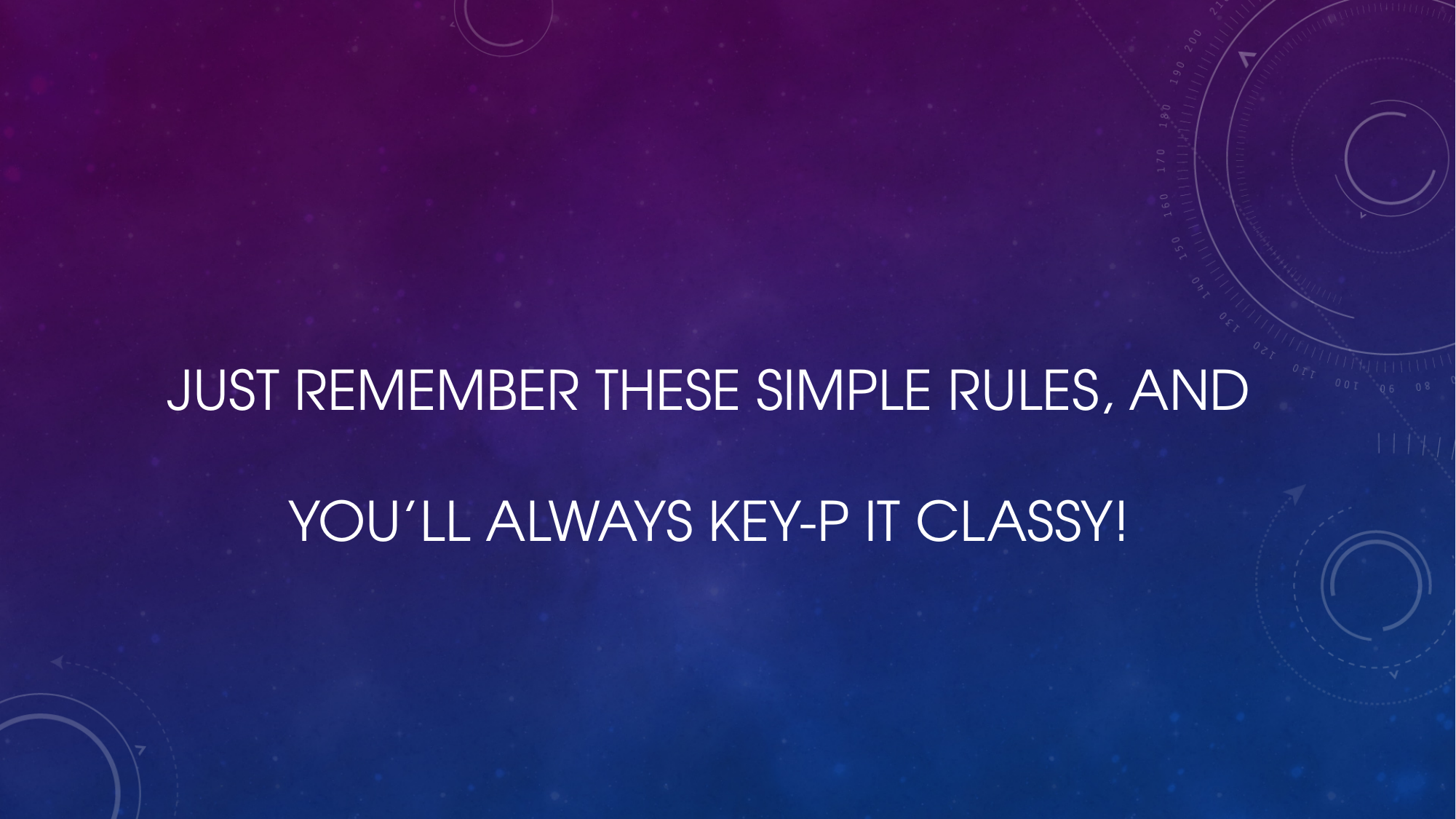

# Just remember these simple rules, and you’ll always Key-p it classy!